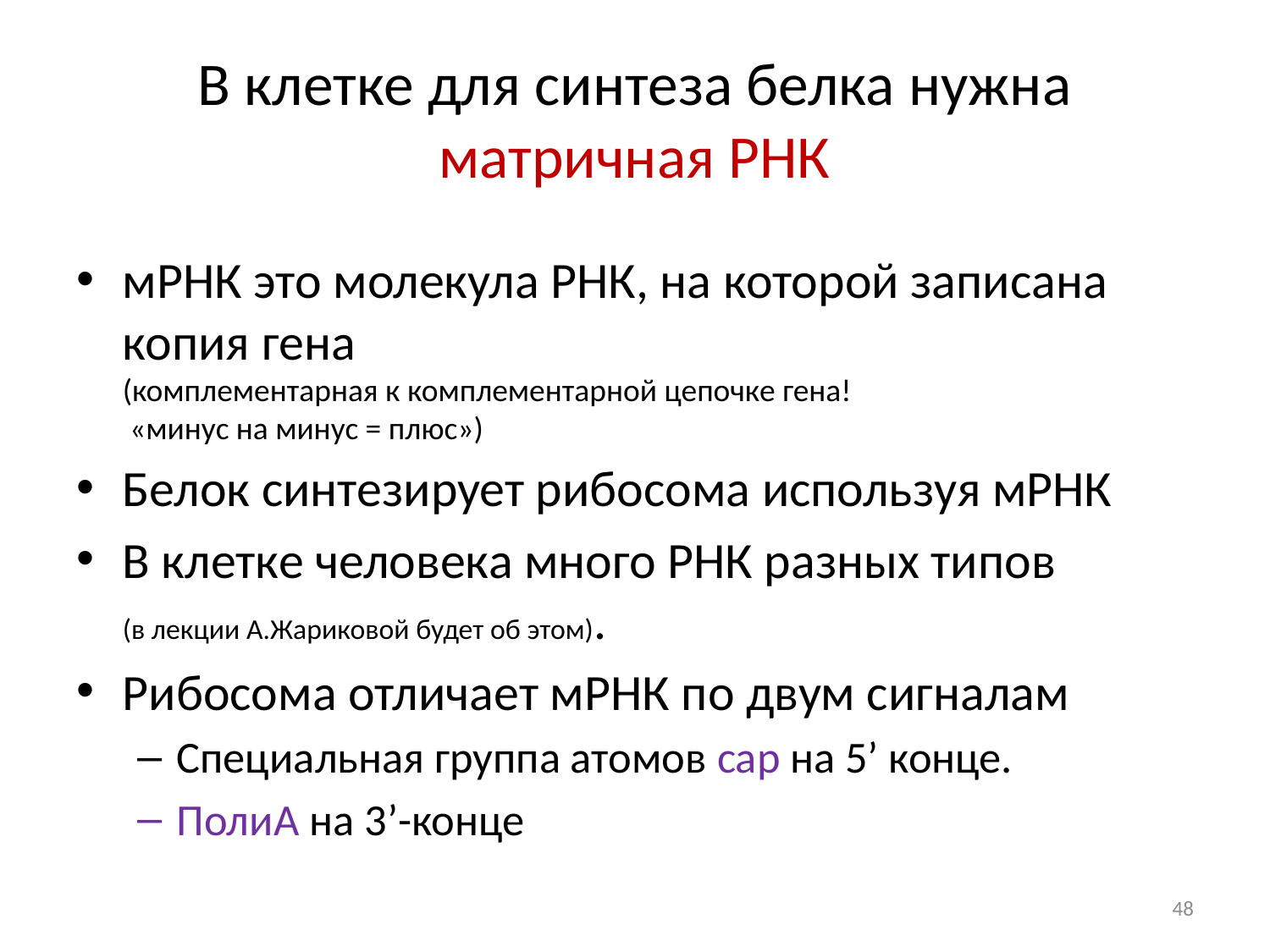

# В клетке для синтеза белка нужна матричная РНК
мРНК это молекула РНК, на которой записана копия гена
(комплементарная к комплементарной цепочке гена!
 «минус на минус = плюс»)
Белок синтезирует рибосома используя мРНК
В клетке человека много РНК разных типов
(в лекции А.Жариковой будет об этом).
Рибосома отличает мРНК по двум сигналам
Специальная группа атомов cap на 5’ конце.
ПолиА на 3’-конце

48